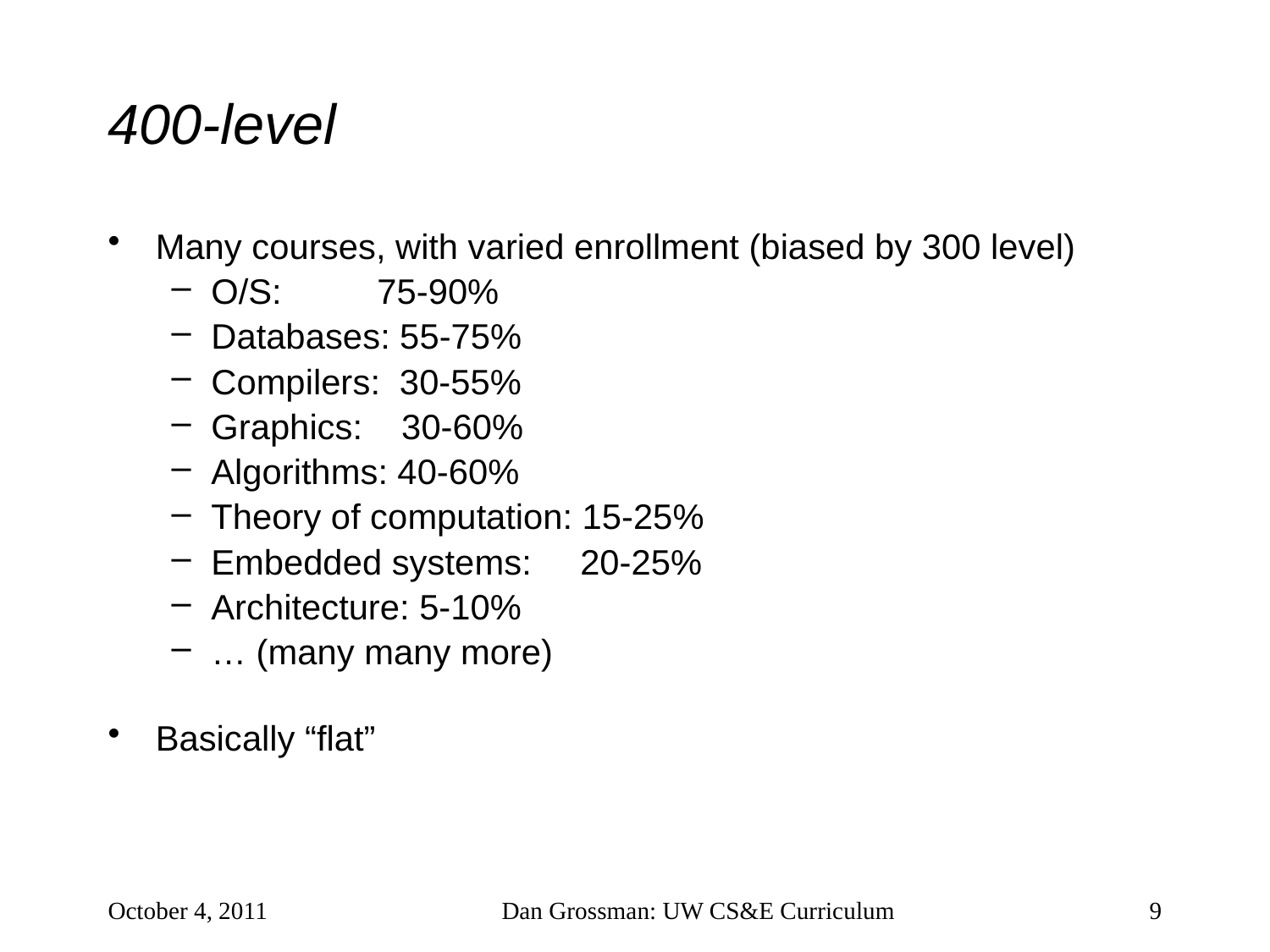

# 400-level
Many courses, with varied enrollment (biased by 300 level)
O/S: 	    75-90%
Databases: 55-75%
Compilers:  30-55%
Graphics:    30-60%
Algorithms: 40-60%
Theory of computation: 15-25%
Embedded systems:     20-25%
Architecture: 5-10%
… (many many more)

Basically “flat”
October 4, 2011
Dan Grossman: UW CS&E Curriculum
9